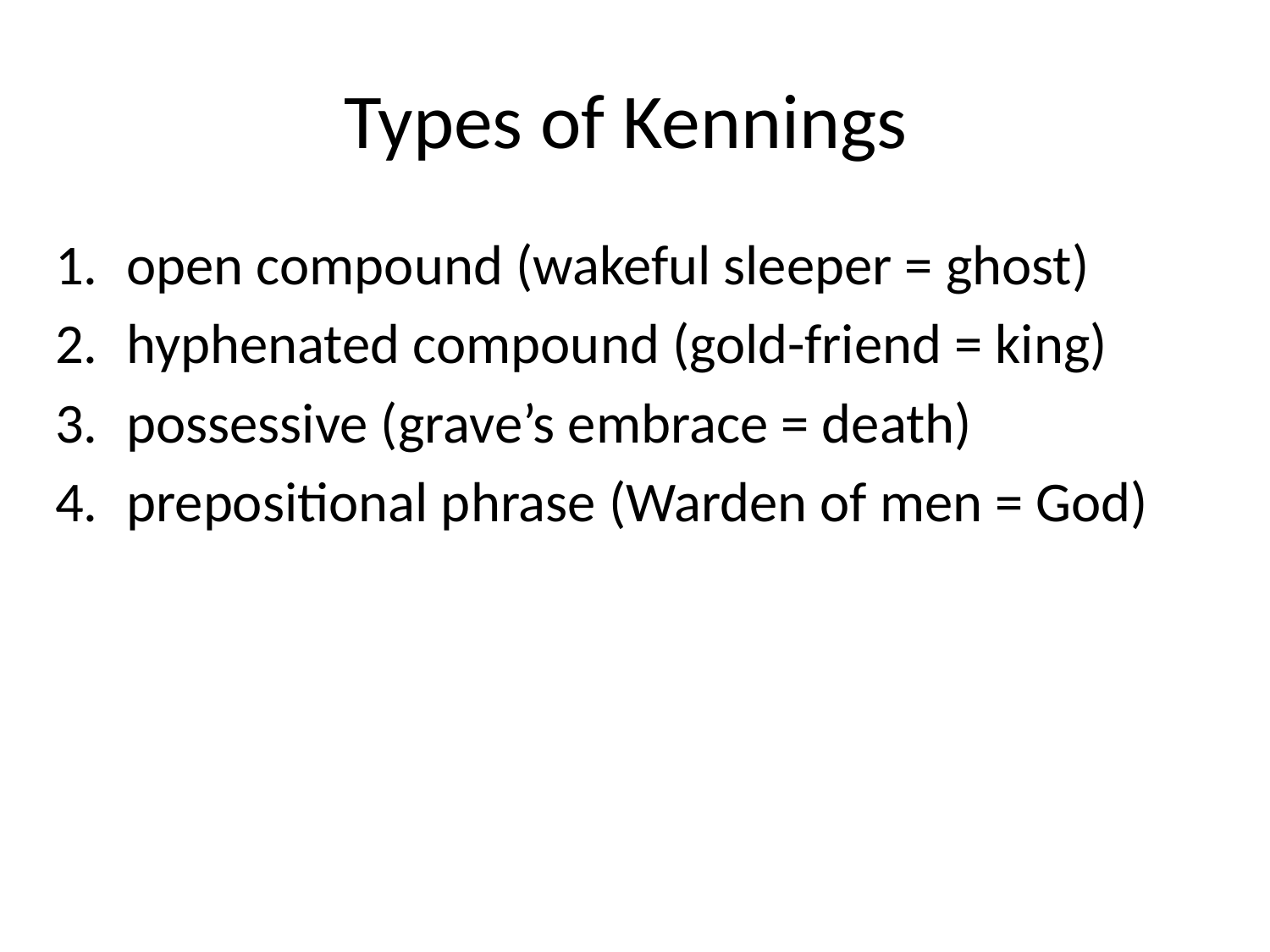

# Types of Kennings
open compound (wakeful sleeper = ghost)
hyphenated compound (gold-friend = king)
possessive (grave’s embrace = death)
prepositional phrase (Warden of men = God)